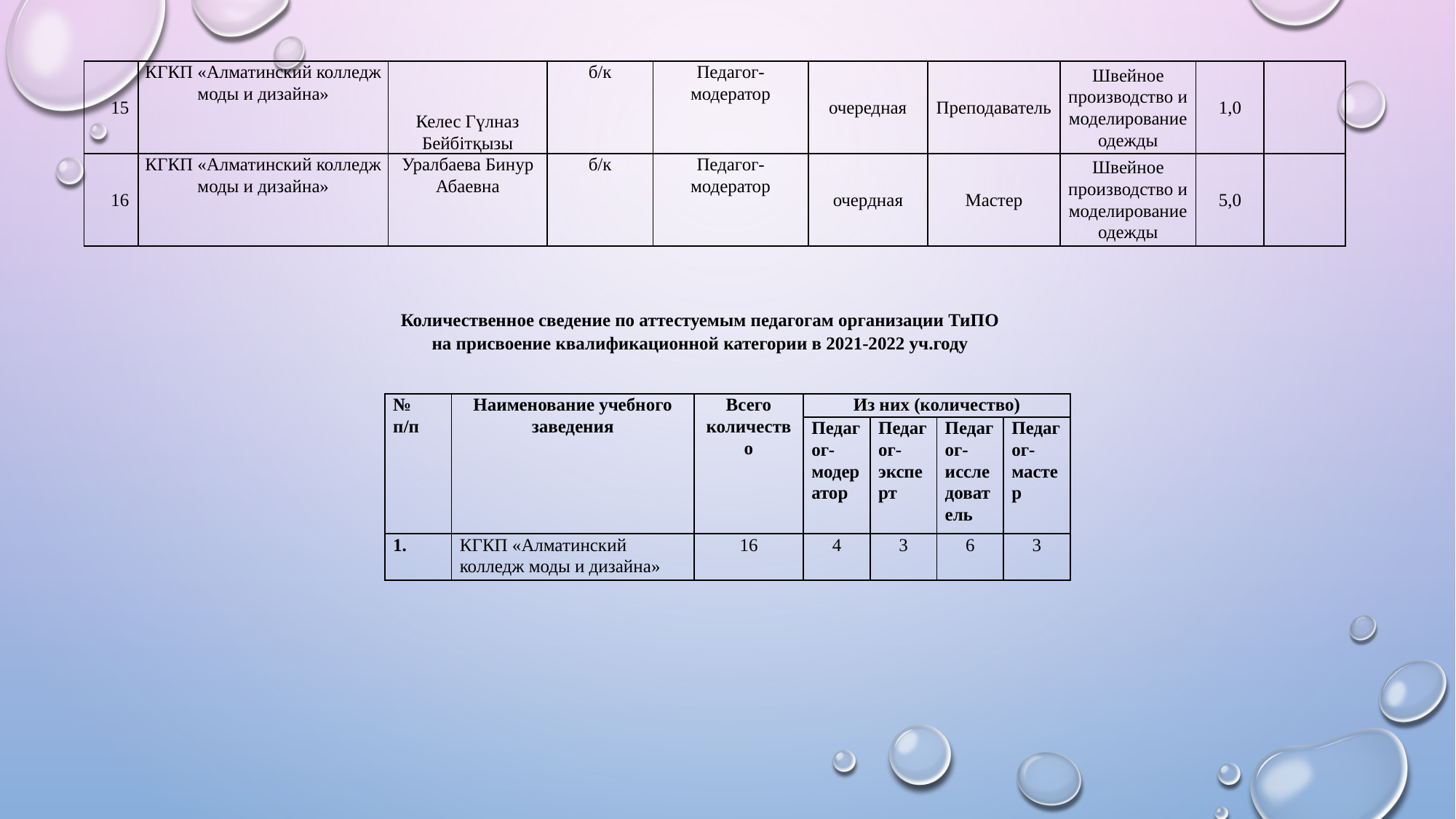

| 15 | КГКП «Алматинский колледж моды и дизайна» | Келес Гүлназ Бейбітқызы | б/к | Педагог-модератор | очередная | Преподаватель | Швейное производство и моделирование одежды | 1,0 |  |
| --- | --- | --- | --- | --- | --- | --- | --- | --- | --- |
| 16 | КГКП «Алматинский колледж моды и дизайна» | Уралбаева Бинур Абаевна | б/к | Педагог-модератор | очердная | Мастер | Швейное производство и моделирование одежды | 5,0 |  |
Количественное сведение по аттестуемым педагогам организации ТиПО
на присвоение квалификационной категории в 2021-2022 уч.году
| № п/п | Наименование учебного заведения | Всего количество | Из них (количество) |  |  |  |
| --- | --- | --- | --- | --- | --- | --- |
|  |  |  | Педагог-модератор | Педагог-эксперт | Педагог-исследователь | Педагог-мастер |
|  | КГКП «Алматинский колледж моды и дизайна» | 16 | 4 | 3 | 6 | 3 |